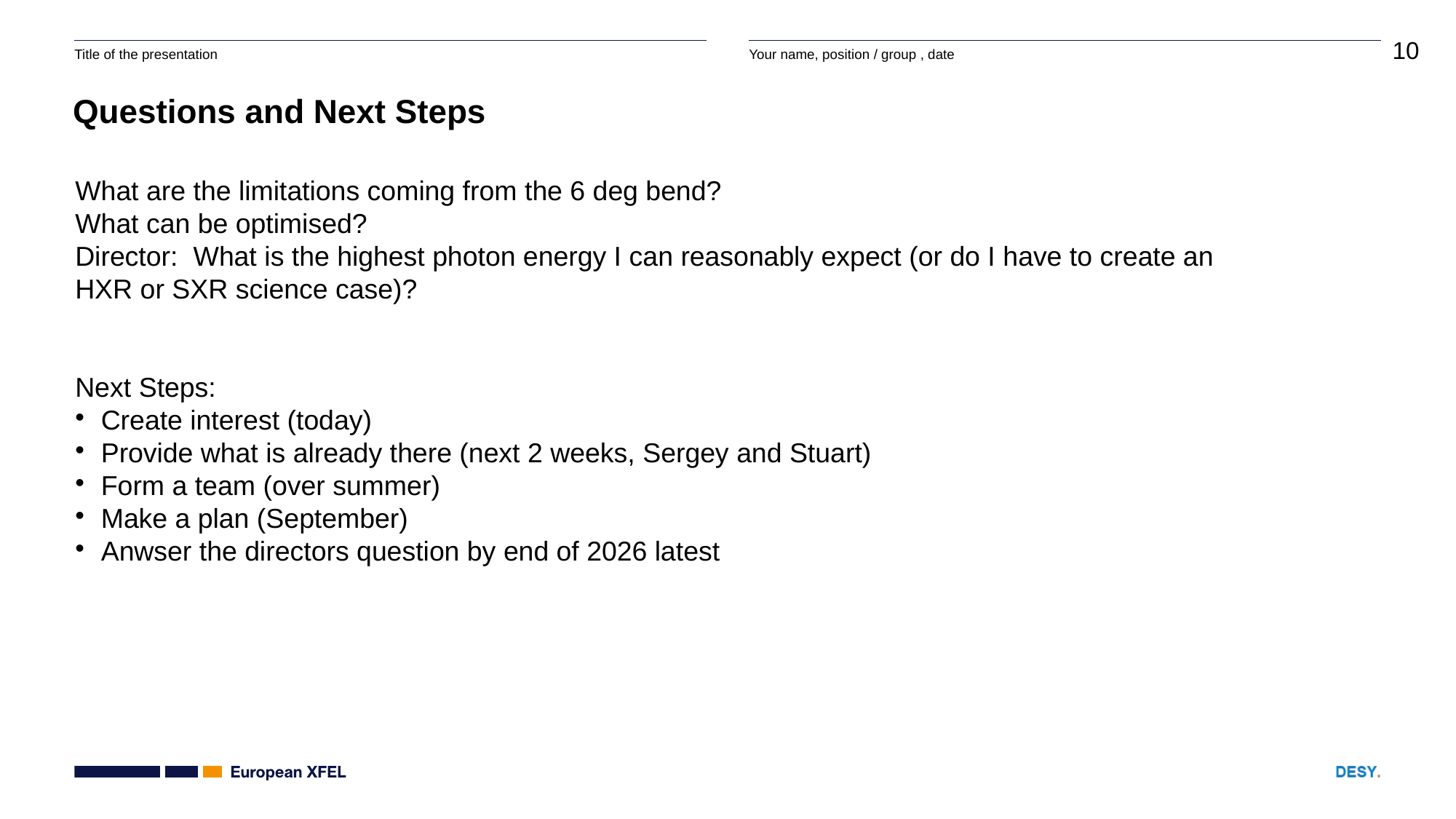

# Questions and Next Steps
What are the limitations coming from the 6 deg bend?
What can be optimised?
Director:  What is the highest photon energy I can reasonably expect (or do I have to create an HXR or SXR science case)?

Next Steps:
Create interest (today)
Provide what is already there (next 2 weeks, Sergey and Stuart)
Form a team (over summer)
Make a plan (September)
Anwser the directors question by end of 2026 latest